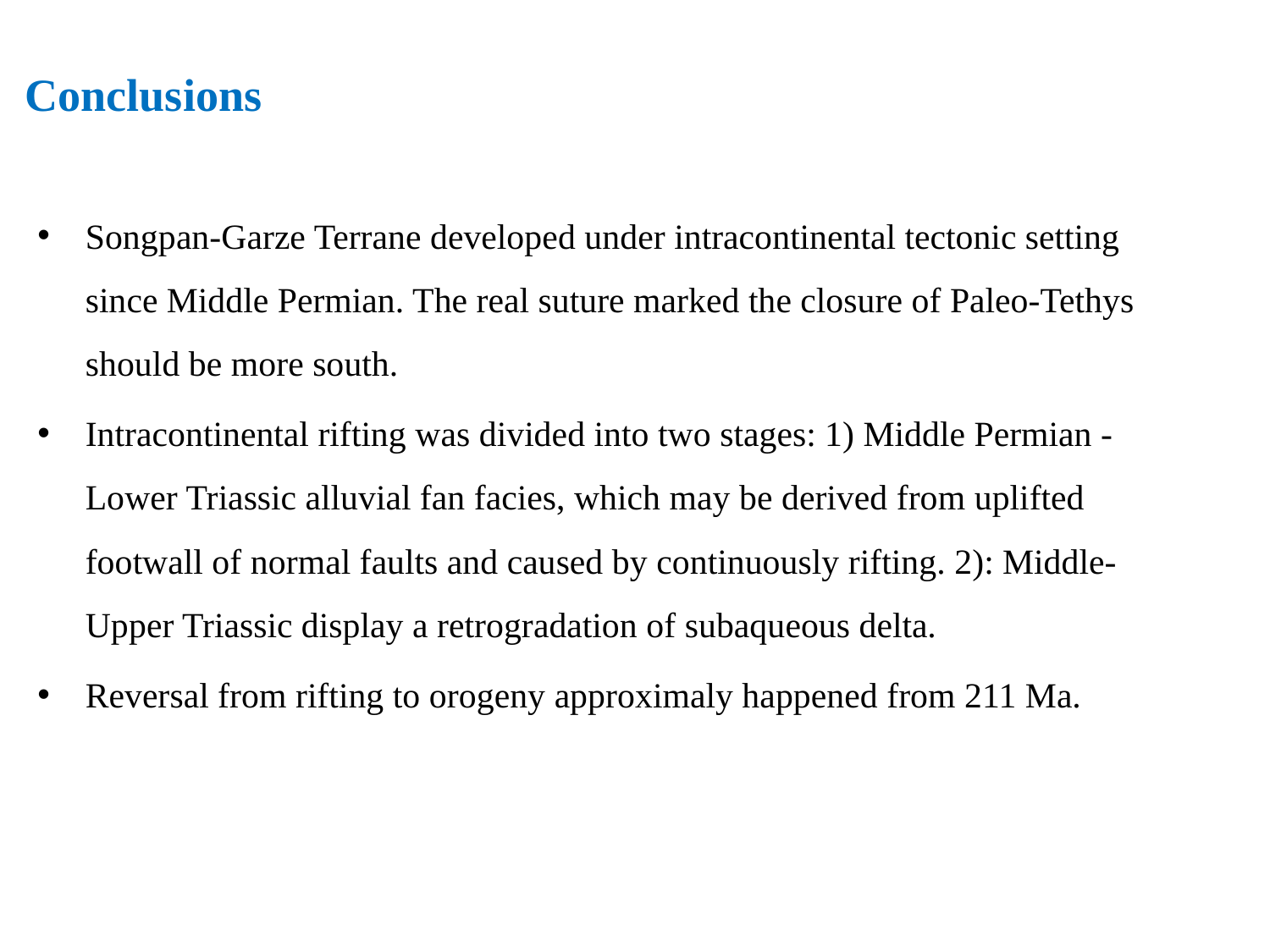

Conclusions
Songpan-Garze Terrane developed under intracontinental tectonic setting since Middle Permian. The real suture marked the closure of Paleo-Tethys should be more south.
Intracontinental rifting was divided into two stages: 1) Middle Permian - Lower Triassic alluvial fan facies, which may be derived from uplifted footwall of normal faults and caused by continuously rifting. 2): Middle-Upper Triassic display a retrogradation of subaqueous delta.
Reversal from rifting to orogeny approximaly happened from 211 Ma.